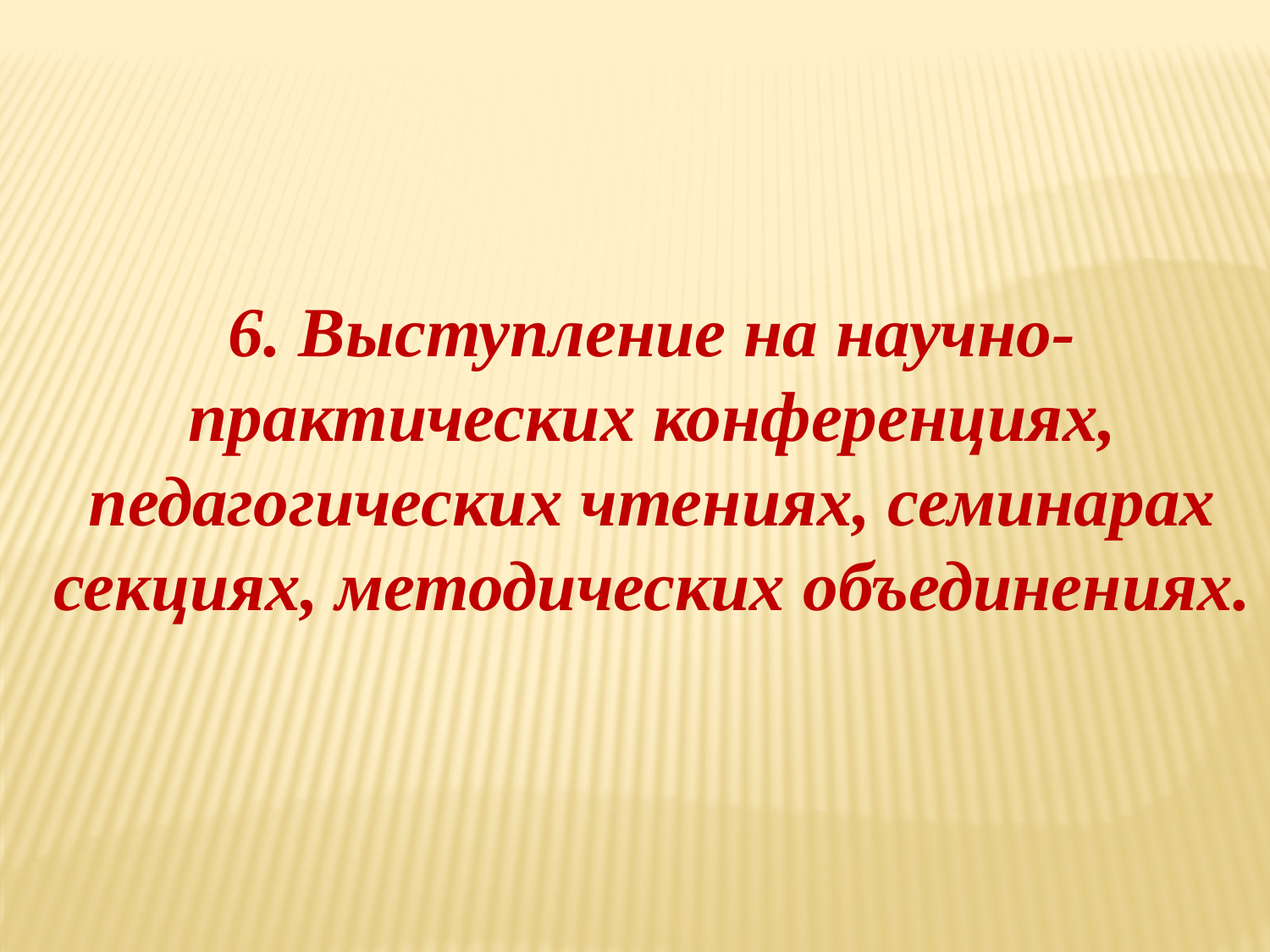

6. Выступление на научно-практических конференциях, педагогических чтениях, семинарах секциях, методических объединениях.